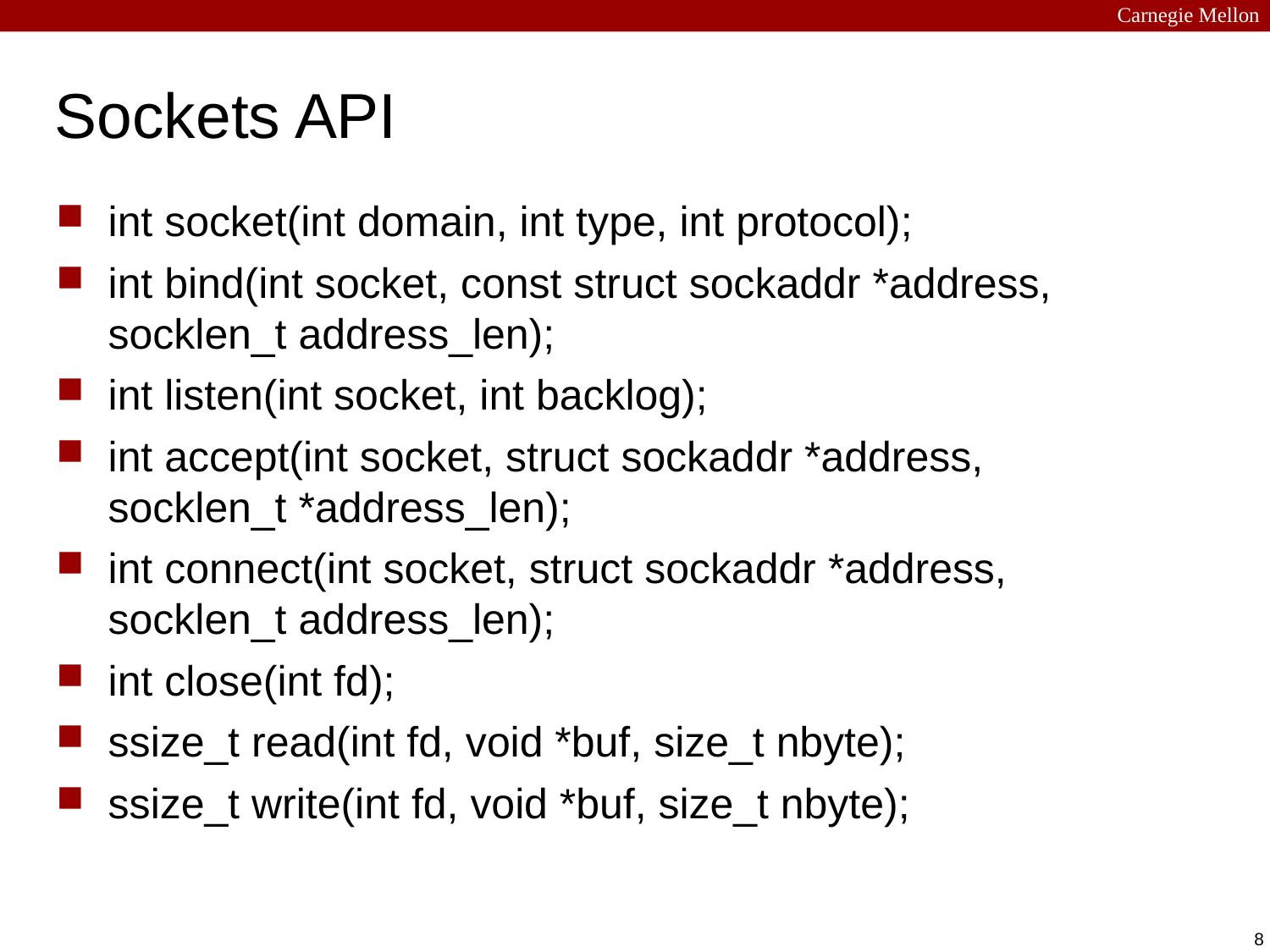

Carnegie Mellon
# Sockets API
int socket(int domain, int type, int protocol);
int bind(int socket, const struct sockaddr *address, socklen_t address_len);
int listen(int socket, int backlog);
int accept(int socket, struct sockaddr *address, socklen_t *address_len);
int connect(int socket, struct sockaddr *address, socklen_t address_len);
int close(int fd);
ssize_t read(int fd, void *buf, size_t nbyte);
ssize_t write(int fd, void *buf, size_t nbyte);
8